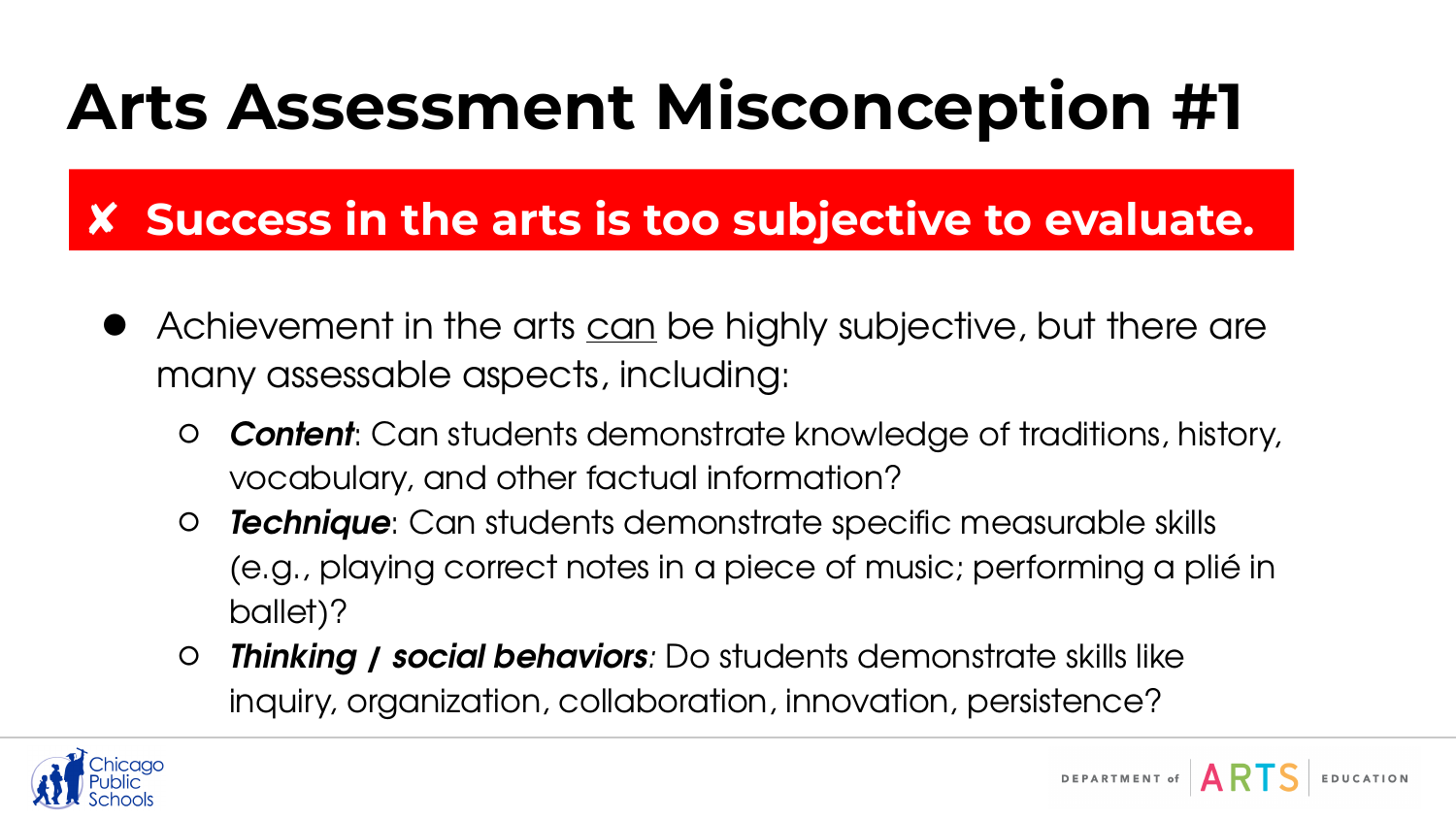

Arts Assessment Misconception #1
✘  Success in the arts is too subjective to evaluate.
Achievement in the arts can be highly subjective, but there are many assessable aspects, including:
Content: Can students demonstrate knowledge of traditions, history, vocabulary, and other factual information?
Technique: Can students demonstrate specific measurable skills (e.g., playing correct notes in a piece of music; performing a plié in ballet)?
Thinking / social behaviors: Do students demonstrate skills like inquiry, organization, collaboration, innovation, persistence?